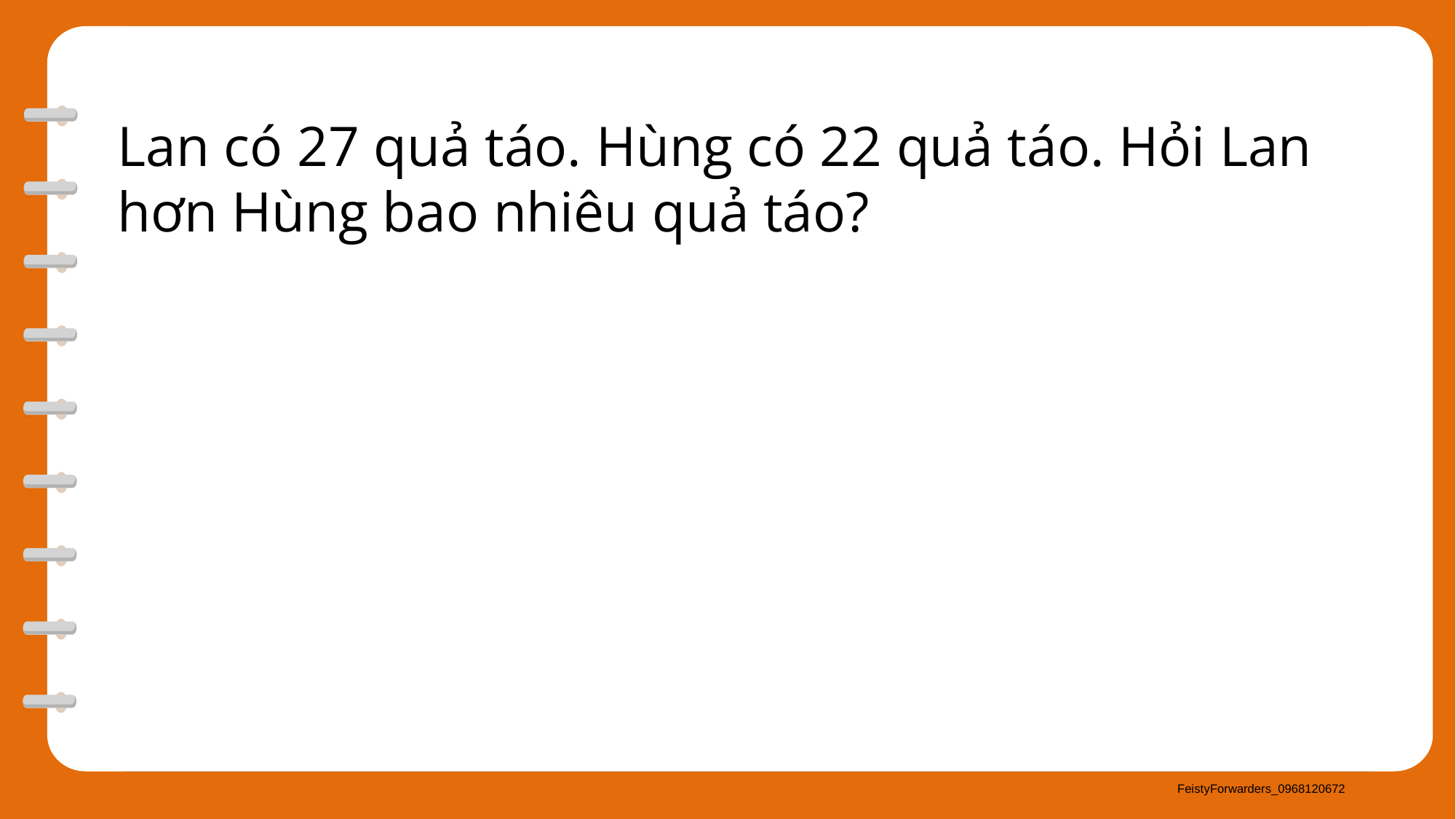

Lan có 27 quả táo. Hùng có 22 quả táo. Hỏi Lan hơn Hùng bao nhiêu quả táo?